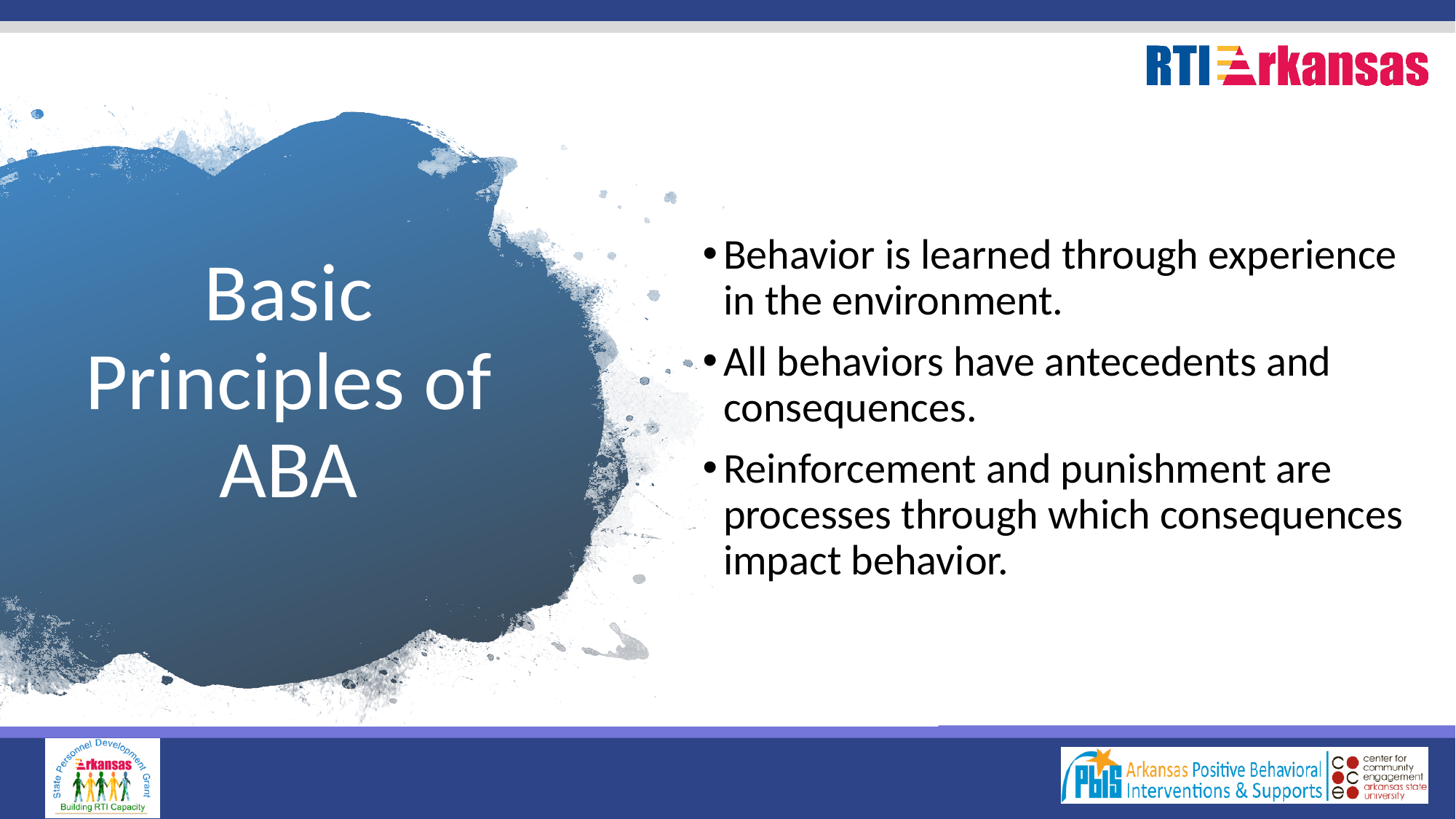

Behavior is learned through experience in the environment.
All behaviors have antecedents and consequences.
Reinforcement and punishment are processes through which consequences impact behavior.
# Basic Principles of ABA